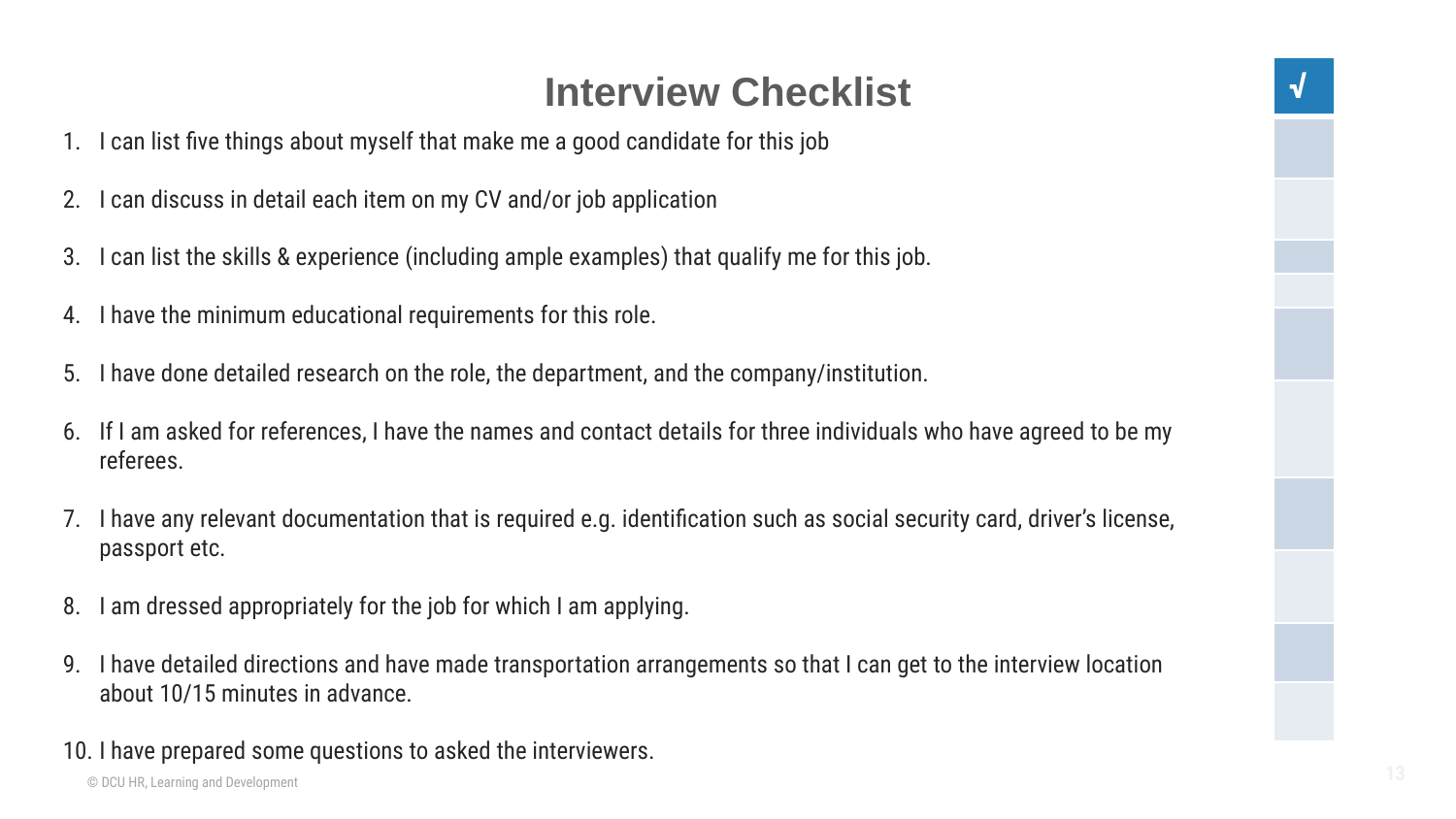

| √ |
| --- |
|  |
|  |
|  |
|  |
|  |
|  |
|  |
|  |
|  |
|  |
# Interview Checklist
I can list five things about myself that make me a good candidate for this job

I can discuss in detail each item on my CV and/or job application

I can list the skills & experience (including ample examples) that qualify me for this job.

I have the minimum educational requirements for this role.

I have done detailed research on the role, the department, and the company/institution.

If I am asked for references, I have the names and contact details for three individuals who have agreed to be my referees.

I have any relevant documentation that is required e.g. identification such as social security card, driver’s license, passport etc.

I am dressed appropriately for the job for which I am applying.

I have detailed directions and have made transportation arrangements so that I can get to the interview location about 10/15 minutes in advance.

I have prepared some questions to asked the interviewers.

13